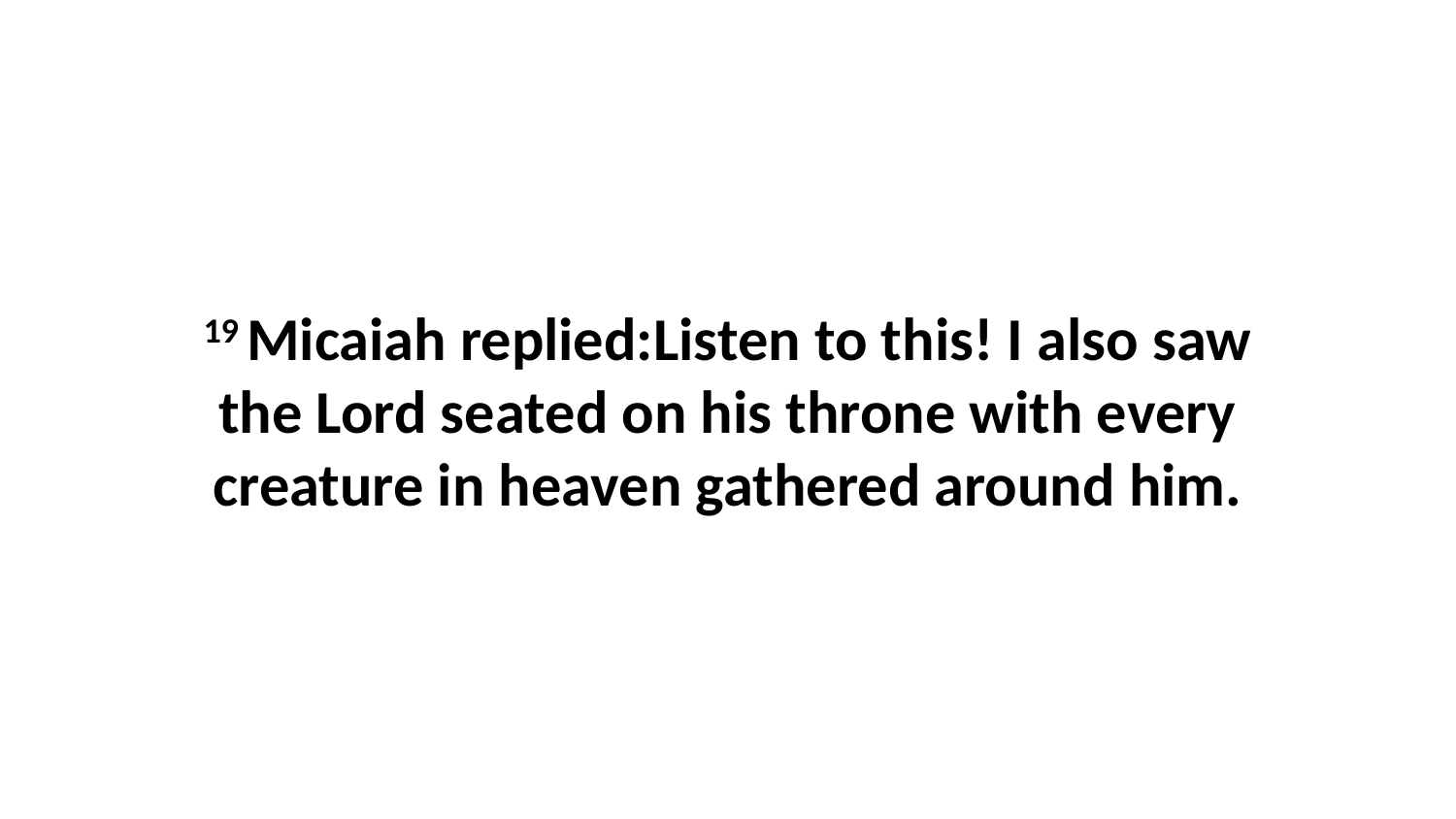

19 Micaiah replied:Listen to this! I also saw the Lord seated on his throne with every creature in heaven gathered around him.